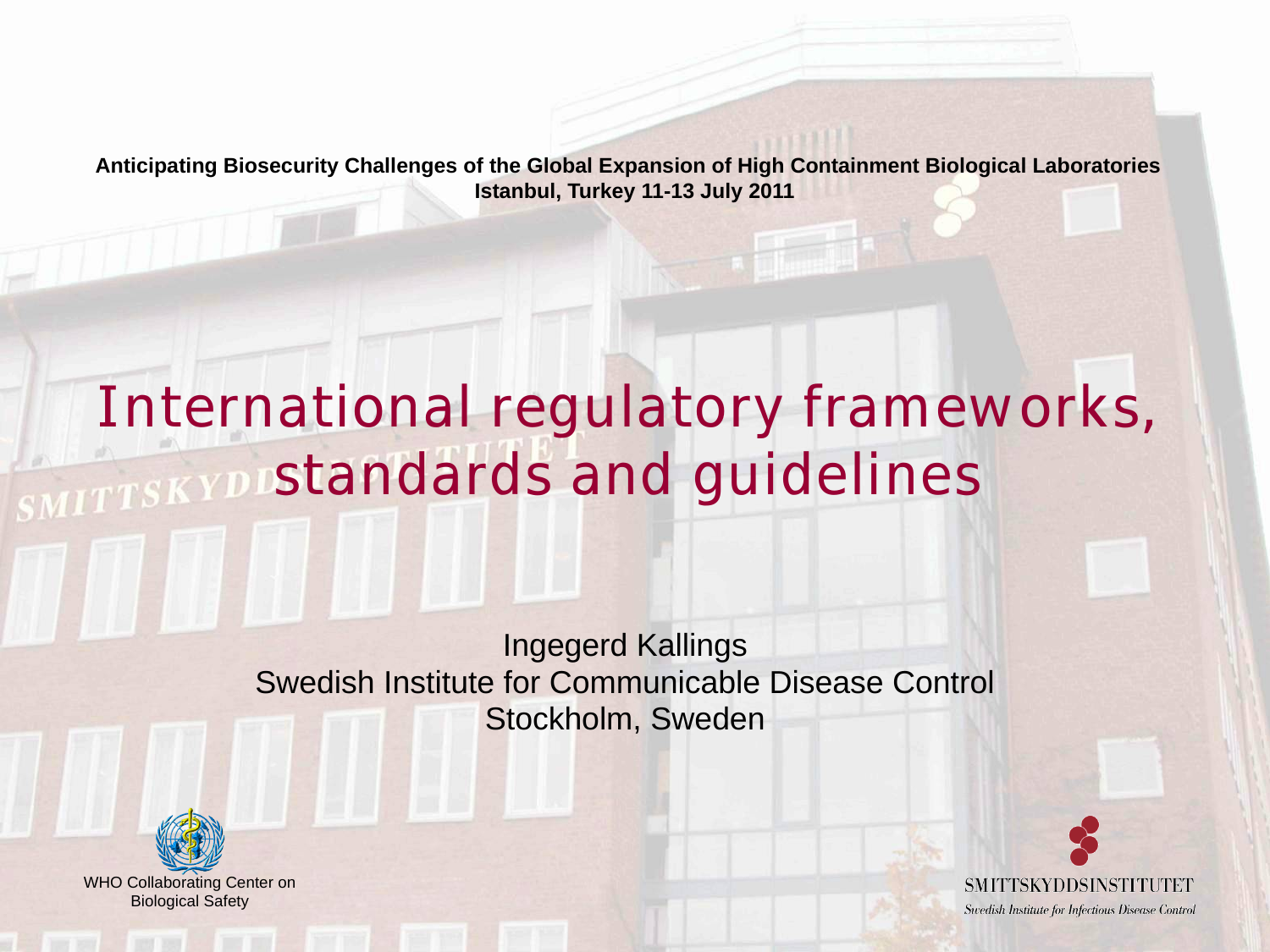

Anticipating Biosecurity Challenges of the Global Expansion of High Containment Biological Laboratories
Istanbul, Turkey 11-13 July 2011
# International regulatory frameworks, standards and guidelines
Ingegerd Kallings
Swedish Institute for Communicable Disease Control
Stockholm, Sweden